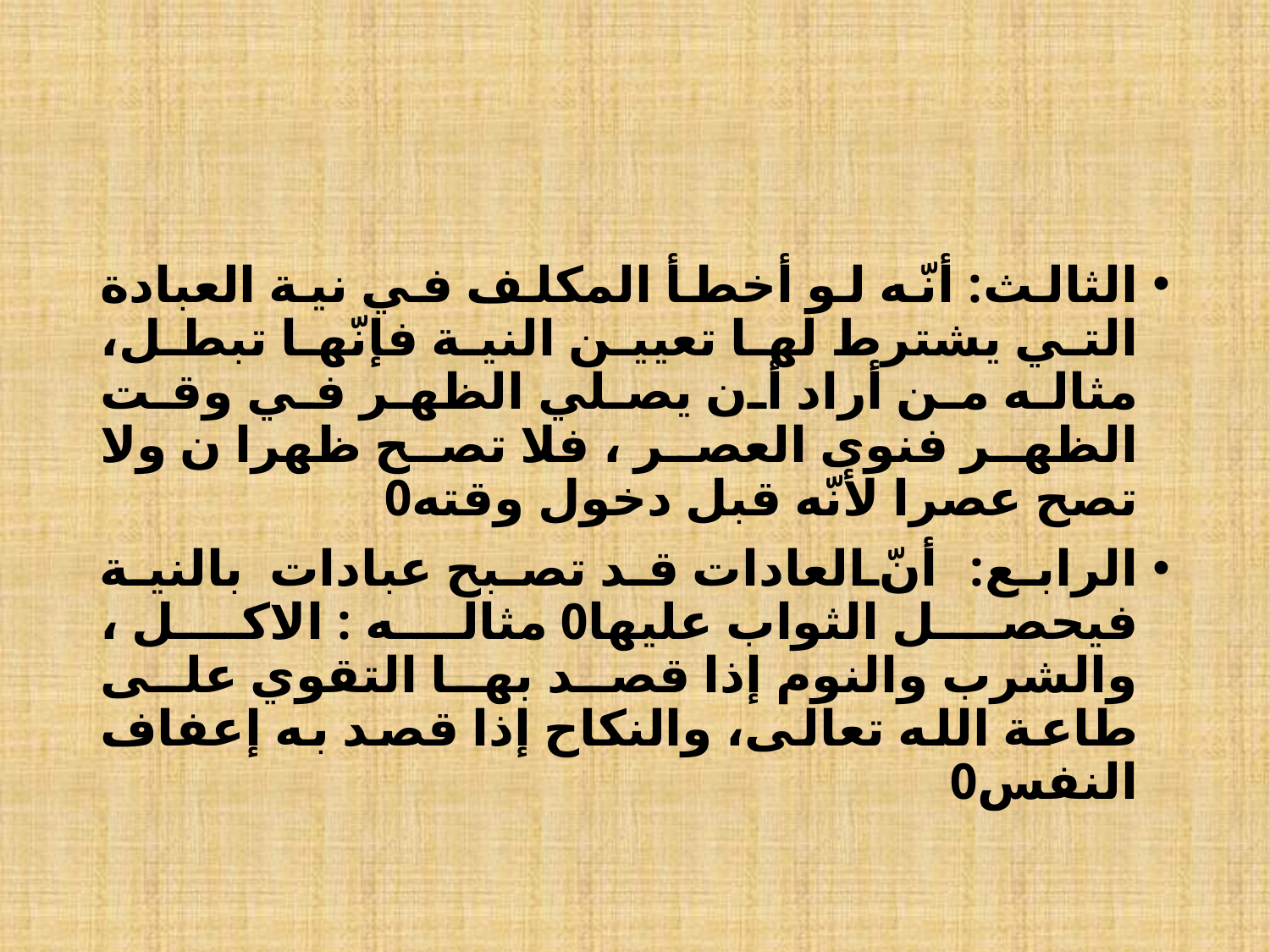

#
الثالث: أنّه لو أخطأ المكلف في نية العبادة التي يشترط لها تعيين النية فإنّها تبطل، مثاله من أراد أن يصلي الظهر في وقت الظهر فنوى العصر ، فلا تصح ظهرا ن ولا تصح عصرا لأنّه قبل دخول وقته0
الرابع: أنّ العادات قد تصبح عبادات  بالنية فيحصل الثواب عليها0 مثاله : الاكل ، والشرب والنوم إذا قصد بها التقوي على طاعة الله تعالى، والنكاح إذا قصد به إعفاف النفس0